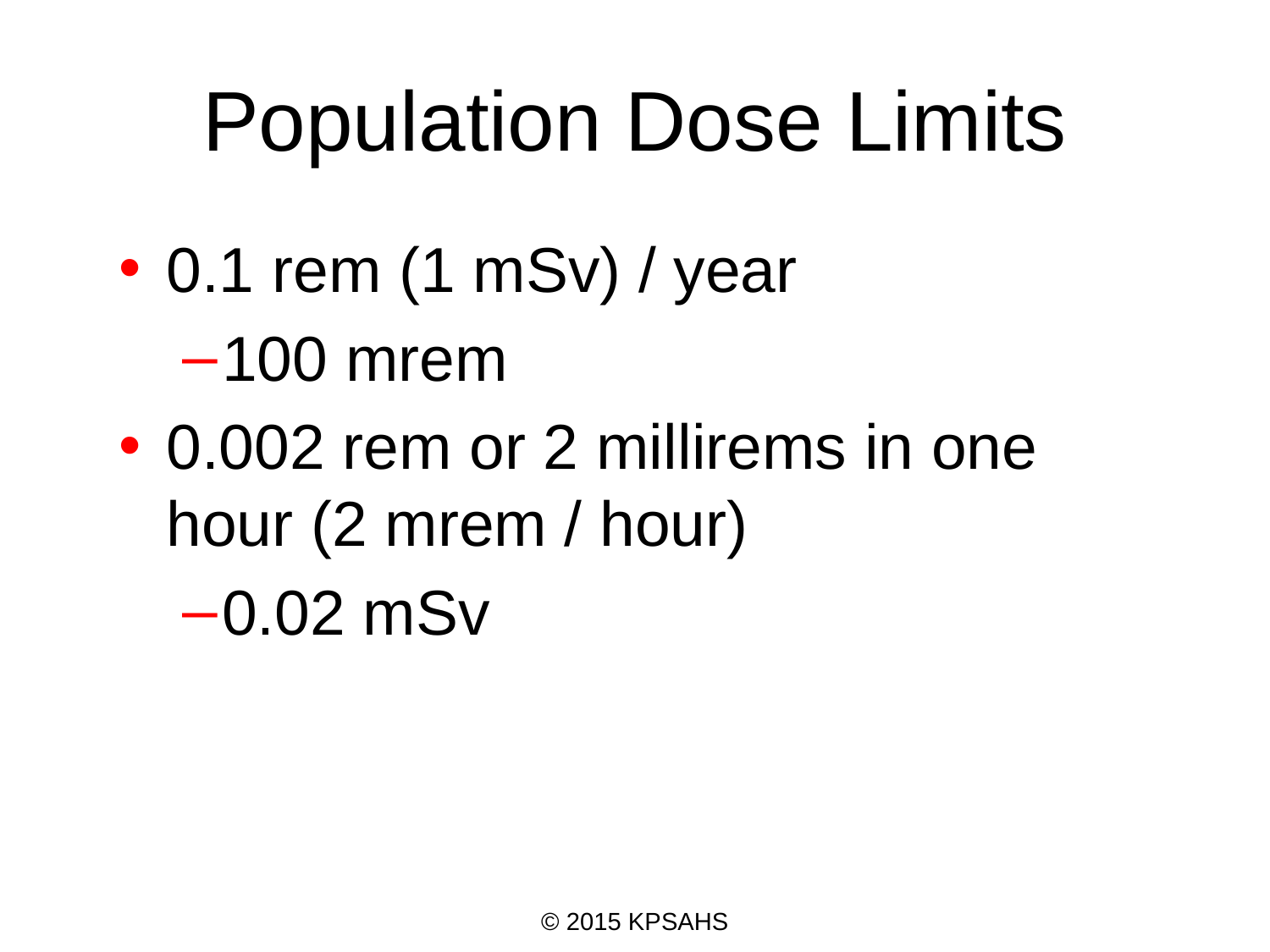

# Population Dose Limits
0.1 rem (1 mSv) / year
100 mrem
0.002 rem or 2 millirems in one hour (2 mrem / hour)
0.02 mSv